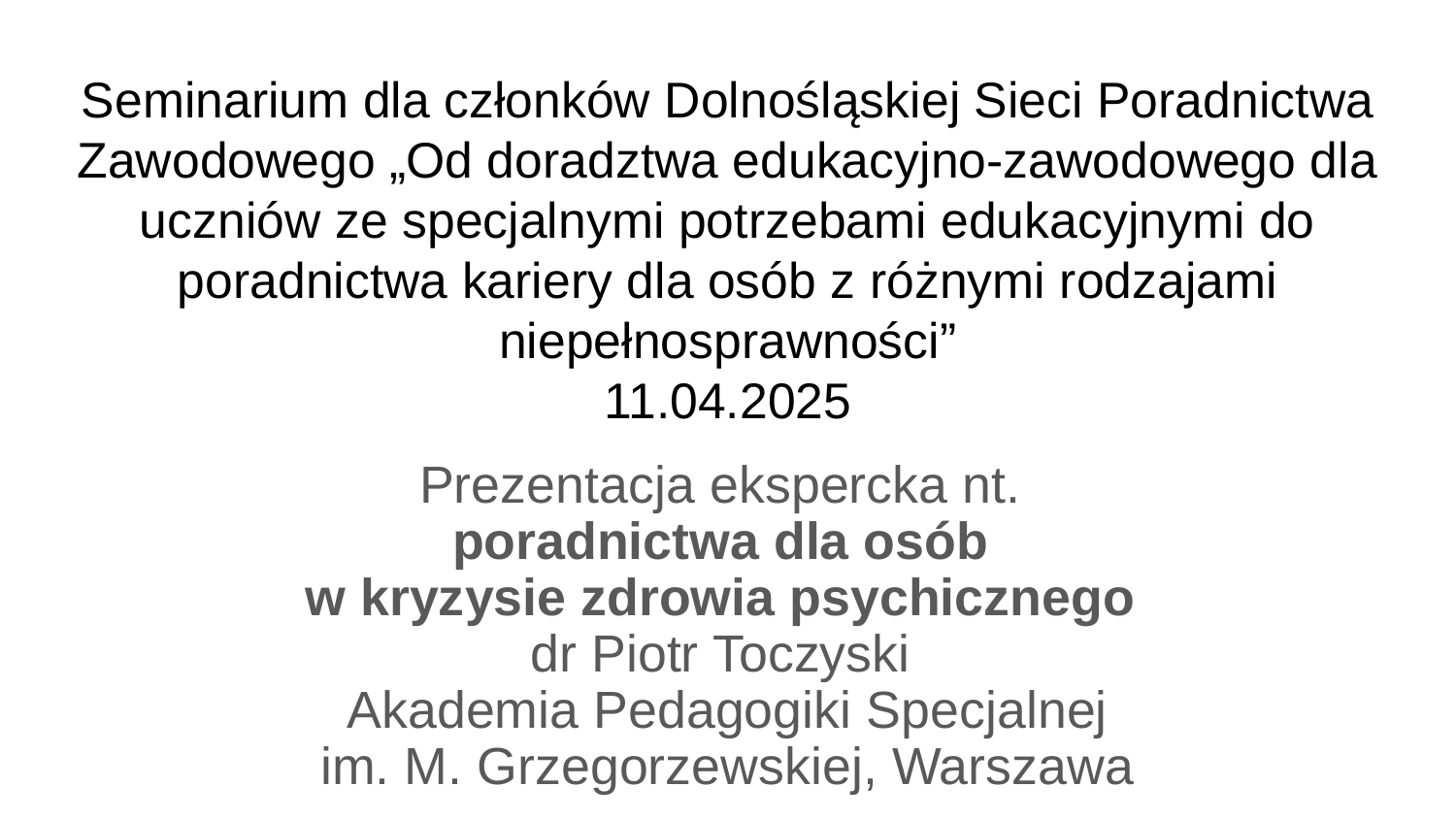

# Seminarium dla członków Dolnośląskiej Sieci Poradnictwa Zawodowego „Od doradztwa edukacyjno-zawodowego dla uczniów ze specjalnymi potrzebami edukacyjnymi do poradnictwa kariery dla osób z różnymi rodzajami niepełnosprawności”
11.04.2025
Prezentacja ekspercka nt.
poradnictwa dla osób
w kryzysie zdrowia psychicznego
dr Piotr Toczyski
Akademia Pedagogiki Specjalnej
im. M. Grzegorzewskiej, Warszawa